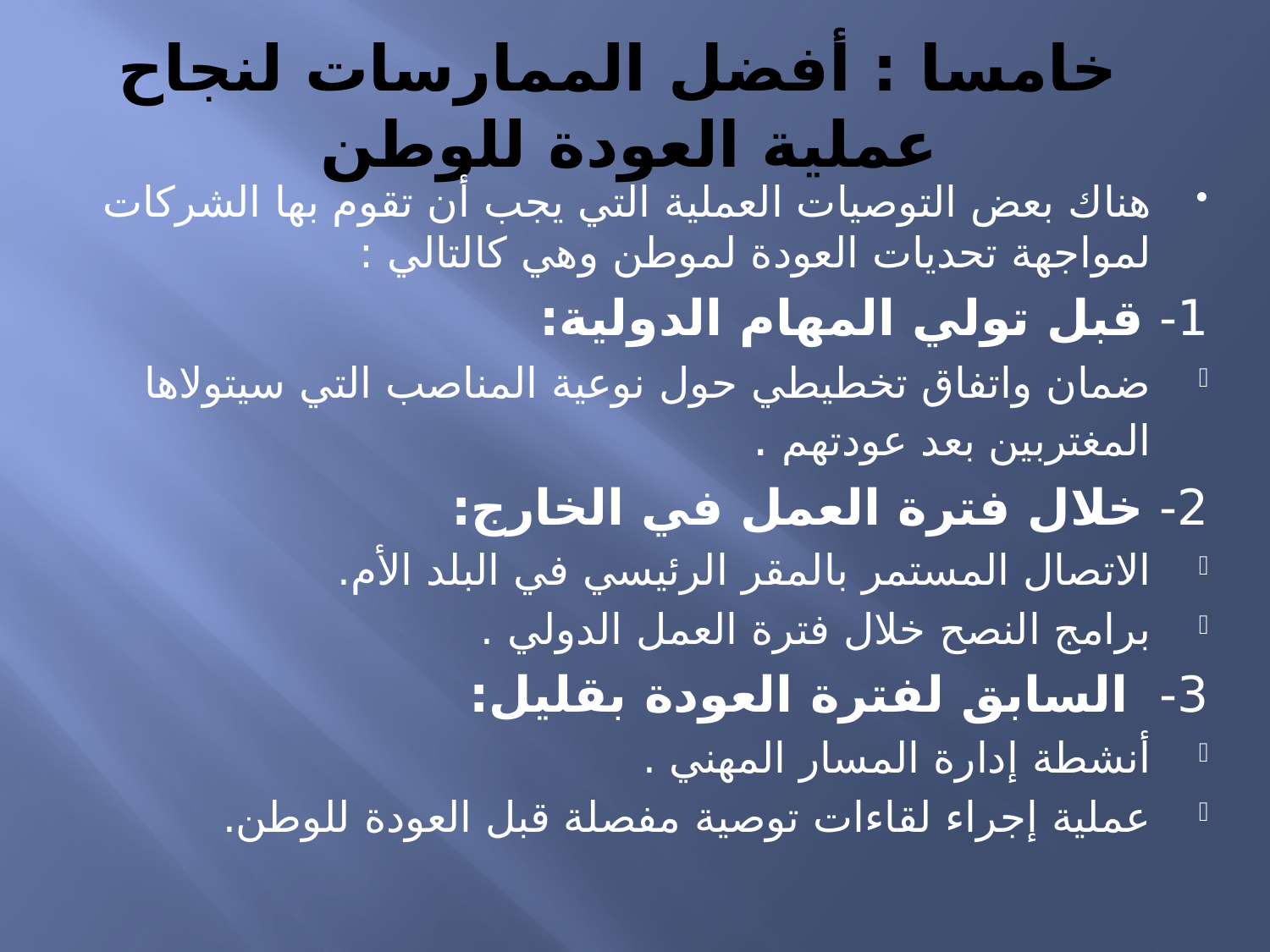

# خامسا : أفضل الممارسات لنجاح عملیة العودة للوطن
هناك بعض التوصيات العملية التي يجب أن تقوم بها الشركات لمواجهة تحديات العودة لموطن وهي كالتالي :
1- قبل تولي المهام الدولیة:
ضمان واتفاق تخطیطي حول نوعیة المناصب التي سیتولاها المغتربین بعد عودتهم .
2- خلال فترة العمل في الخارج:
الاتصال المستمر بالمقر الرئیسي في البلد الأم.
برامج النصح خلال فترة العمل الدولي .
3-  السابق لفترة العودة بقلیل:
أنشطة إدارة المسار المهني .
عملیة إجراء لقاءات توصیة مفصلة قبل العودة للوطن.